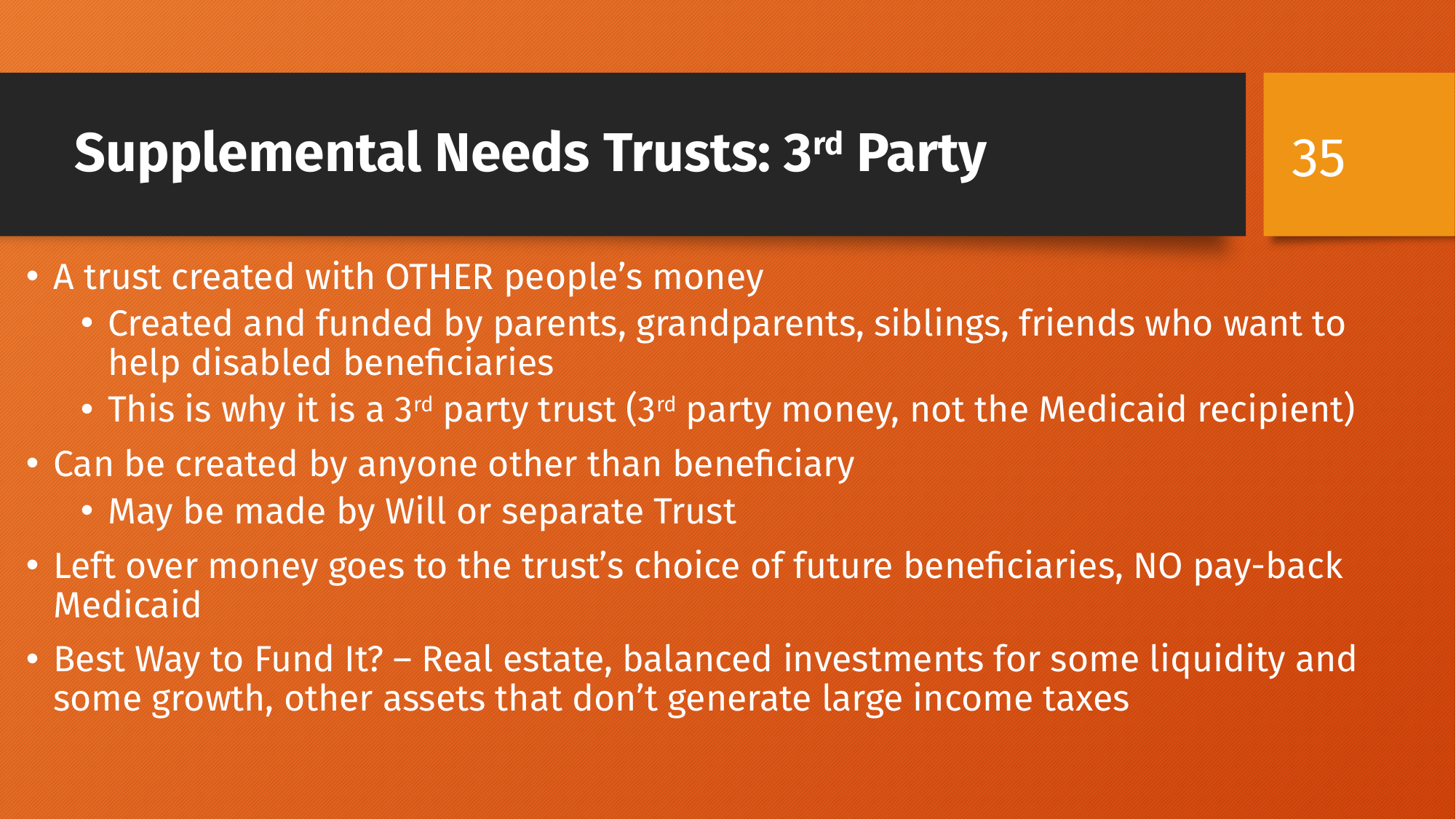

# Supplemental Needs Trusts: 3rd Party
35
A trust created with OTHER people’s money
Created and funded by parents, grandparents, siblings, friends who want to help disabled beneficiaries
This is why it is a 3rd party trust (3rd party money, not the Medicaid recipient)
Can be created by anyone other than beneficiary
May be made by Will or separate Trust
Left over money goes to the trust’s choice of future beneficiaries, NO pay-back Medicaid
Best Way to Fund It? – Real estate, balanced investments for some liquidity and some growth, other assets that don’t generate large income taxes